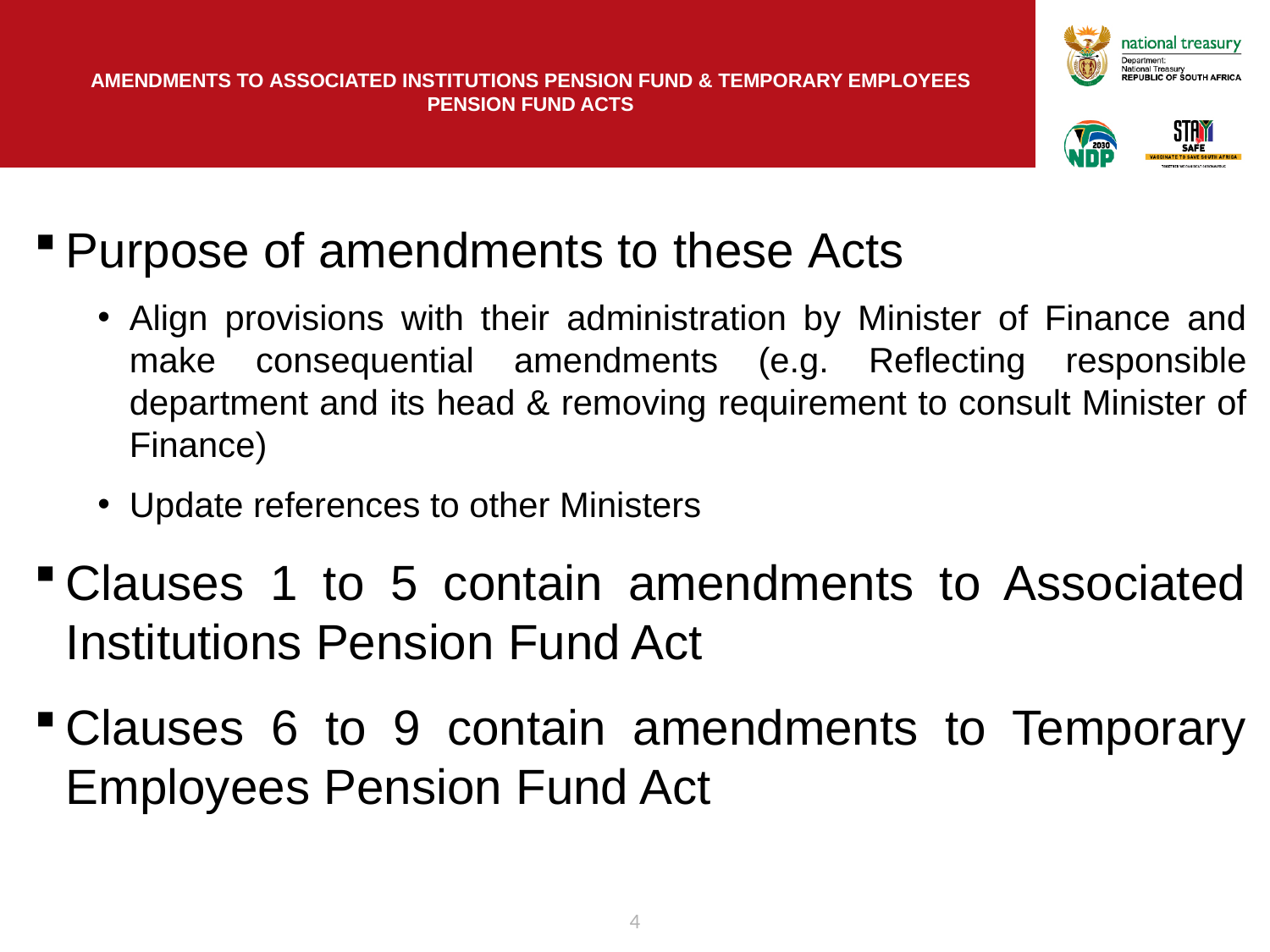

# AMENDMENTS TO Associated Institutions Pension Fund & Temporary Employees Pension Fund Acts
Purpose of amendments to these Acts
Align provisions with their administration by Minister of Finance and make consequential amendments (e.g. Reflecting responsible department and its head & removing requirement to consult Minister of Finance)
Update references to other Ministers
Clauses 1 to 5 contain amendments to Associated Institutions Pension Fund Act
Clauses 6 to 9 contain amendments to Temporary Employees Pension Fund Act

4